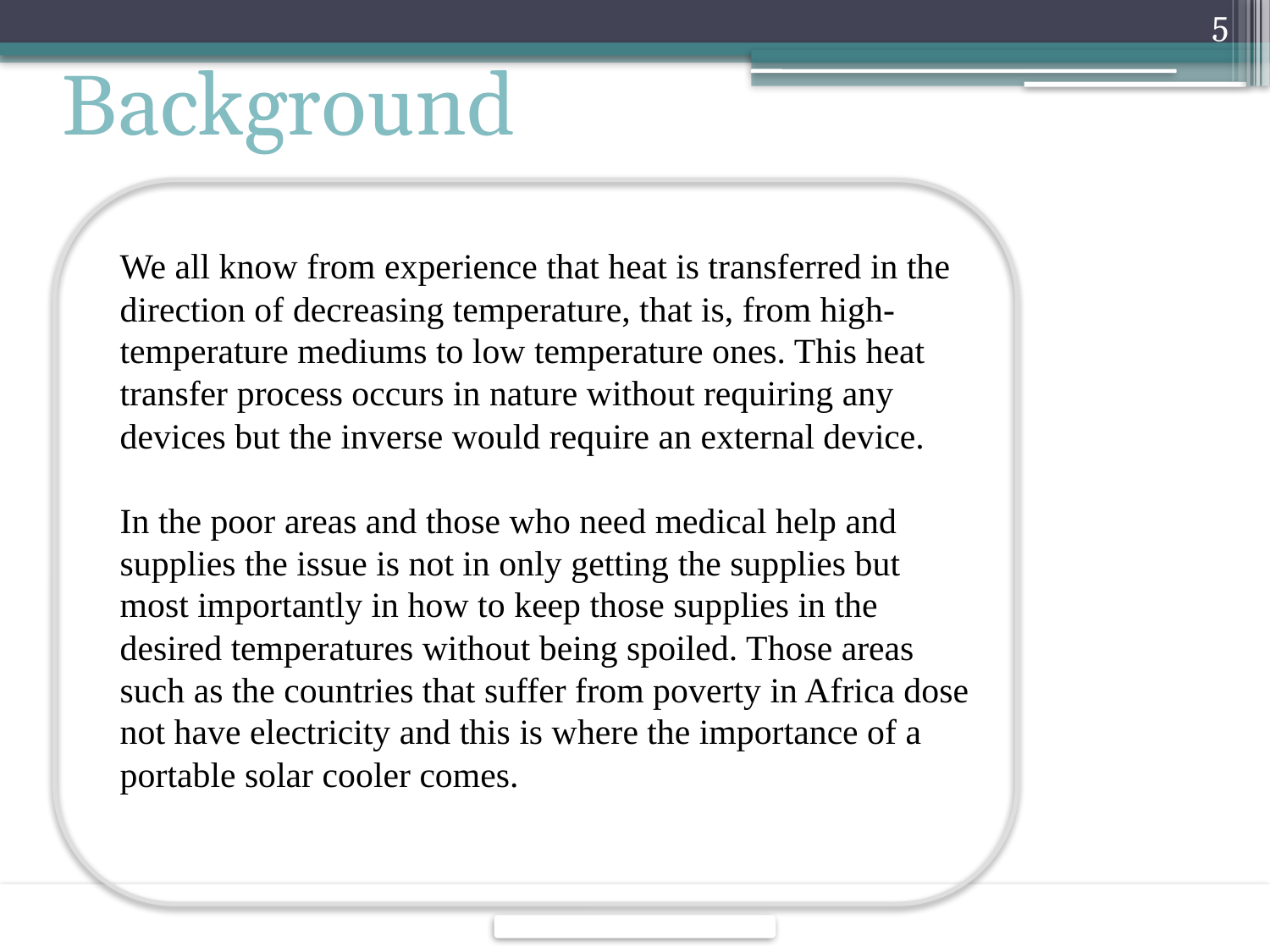

5
Background

We all know from experience that heat is transferred in the direction of decreasing temperature, that is, from high-temperature mediums to low temperature ones. This heat transfer process occurs in nature without requiring any devices but the inverse would require an external device.

In the poor areas and those who need medical help and supplies the issue is not in only getting the supplies but most importantly in how to keep those supplies in the desired temperatures without being spoiled. Those areas such as the countries that suffer from poverty in Africa dose not have electricity and this is where the importance of a portable solar cooler comes.